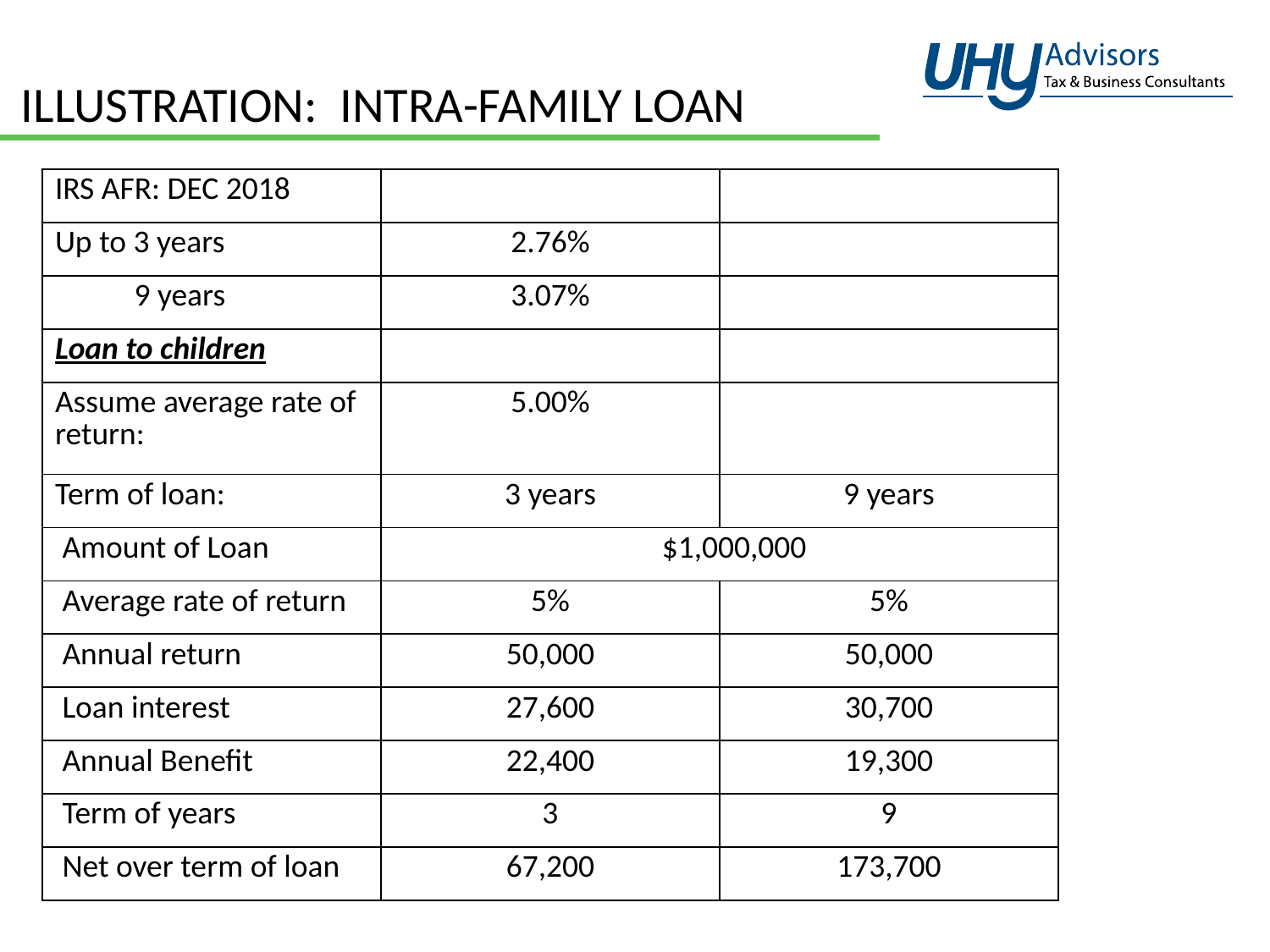

# Illustration:  Intra-Family Loan

| IRS AFR: DEC 2018 |  |  |
| --- | --- | --- |
| Up to 3 years | 2.76% |  |
| 9 years | 3.07% |  |
| Loan to children |  |  |
| Assume average rate of return: | 5.00% |  |
| Term of loan: | 3 years | 9 years |
| Amount of Loan | $1,000,000 |  |
| Average rate of return | 5% | 5% |
| Annual return | 50,000 | 50,000 |
| Loan interest | 27,600 | 30,700 |
| Annual Benefit | 22,400 | 19,300 |
| Term of years | 3 | 9 |
| Net over term of loan | 67,200 | 173,700 |